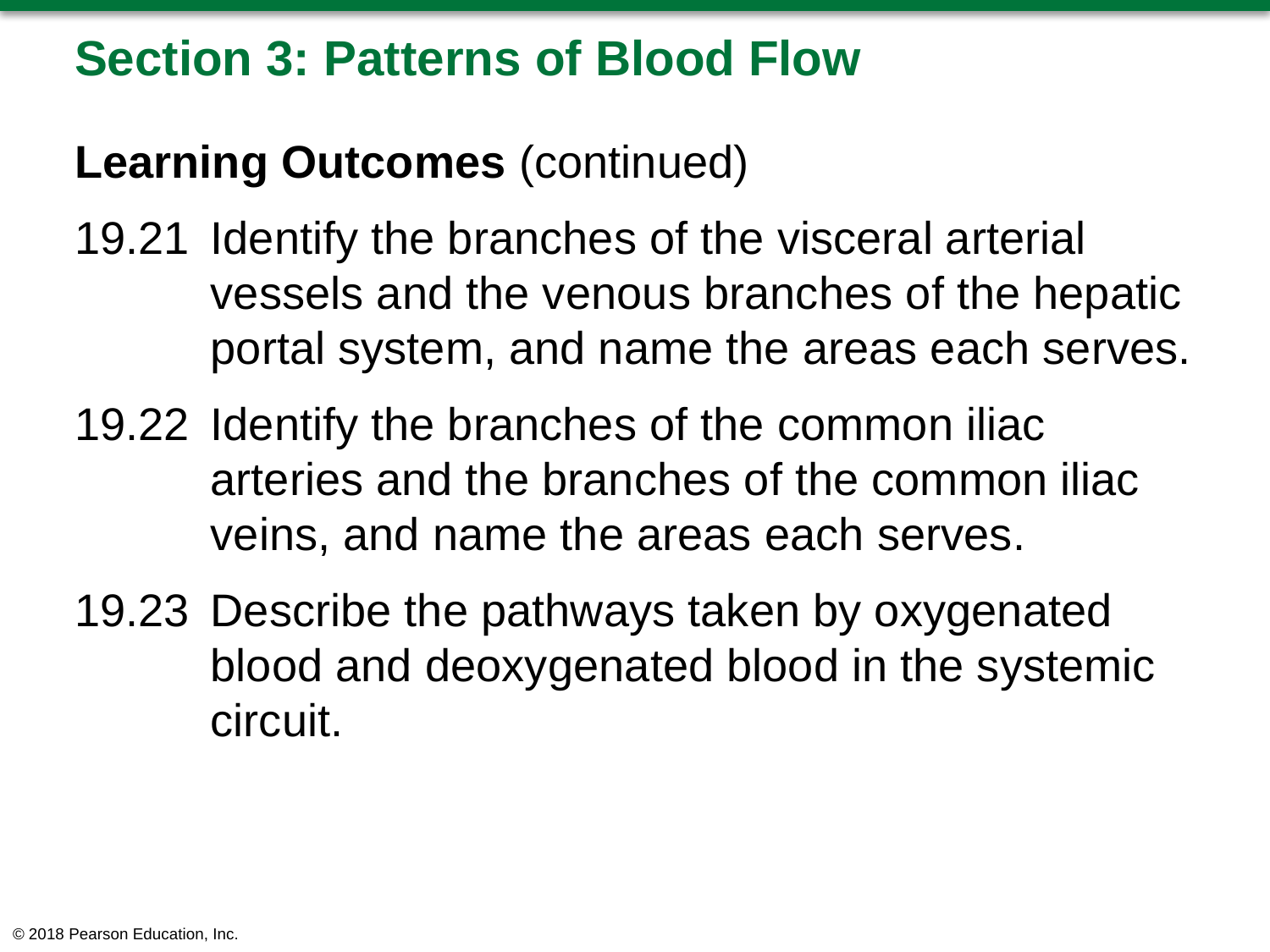

# Section 3: Patterns of Blood Flow
Learning Outcomes (continued)
19.21	Identify the branches of the visceral arterial vessels and the venous branches of the hepatic portal system, and name the areas each serves.
19.22	Identify the branches of the common iliac arteries and the branches of the common iliac veins, and name the areas each serves.
19.23	Describe the pathways taken by oxygenated blood and deoxygenated blood in the systemic circuit.
© 2018 Pearson Education, Inc.